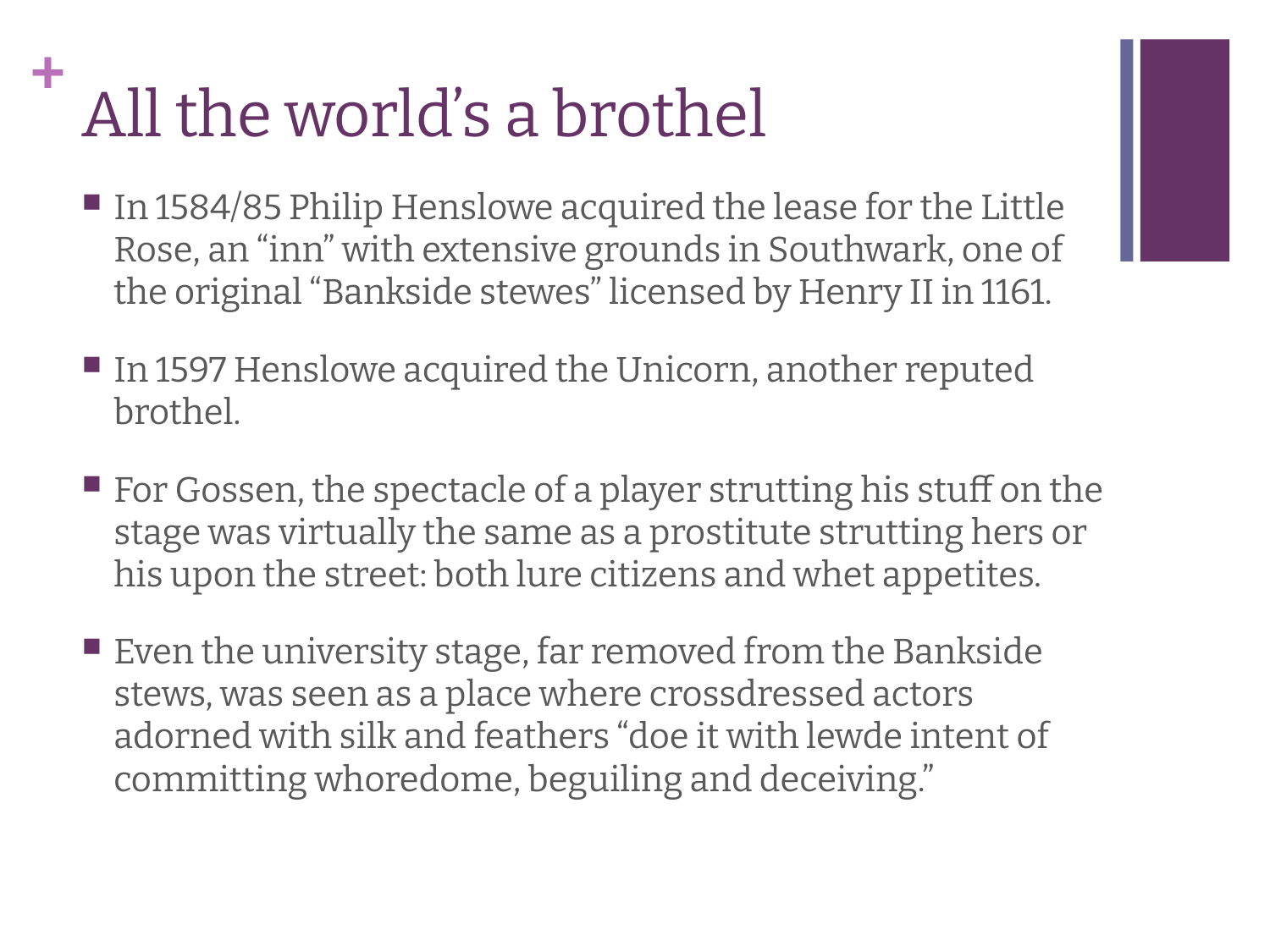

# All the world’s a brothel
In 1584/85 Philip Henslowe acquired the lease for the Little Rose, an “inn” with extensive grounds in Southwark, one of the original “Bankside stewes” licensed by Henry II in 1161.
In 1597 Henslowe acquired the Unicorn, another reputed brothel.
For Gossen, the spectacle of a player strutting his stuff on the stage was virtually the same as a prostitute strutting hers or his upon the street: both lure citizens and whet appetites.
Even the university stage, far removed from the Bankside stews, was seen as a place where crossdressed actors adorned with silk and feathers “doe it with lewde intent of committing whoredome, beguiling and deceiving.”